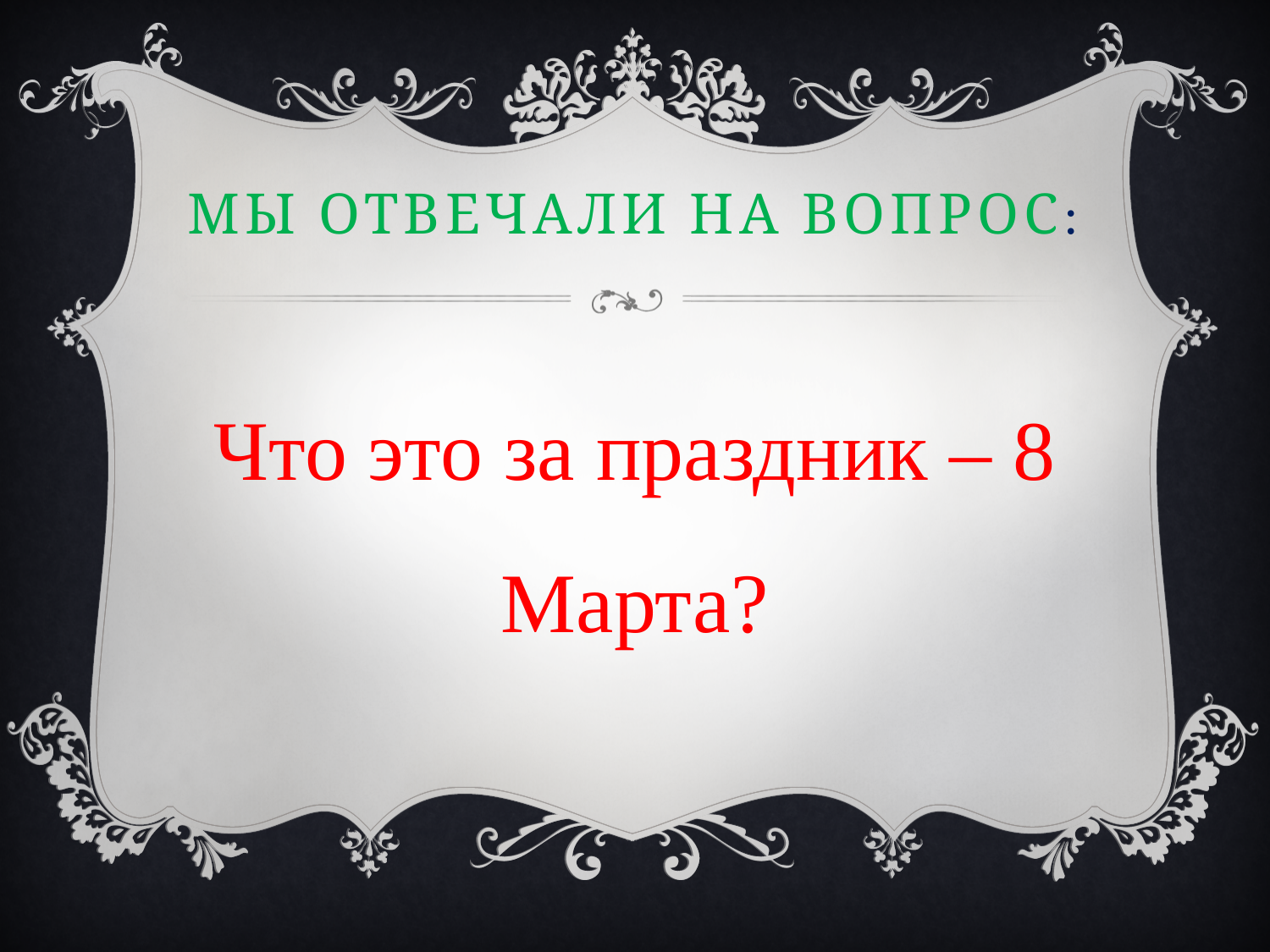

# Мы отвечали на вопрос:
Что это за праздник – 8 Марта?